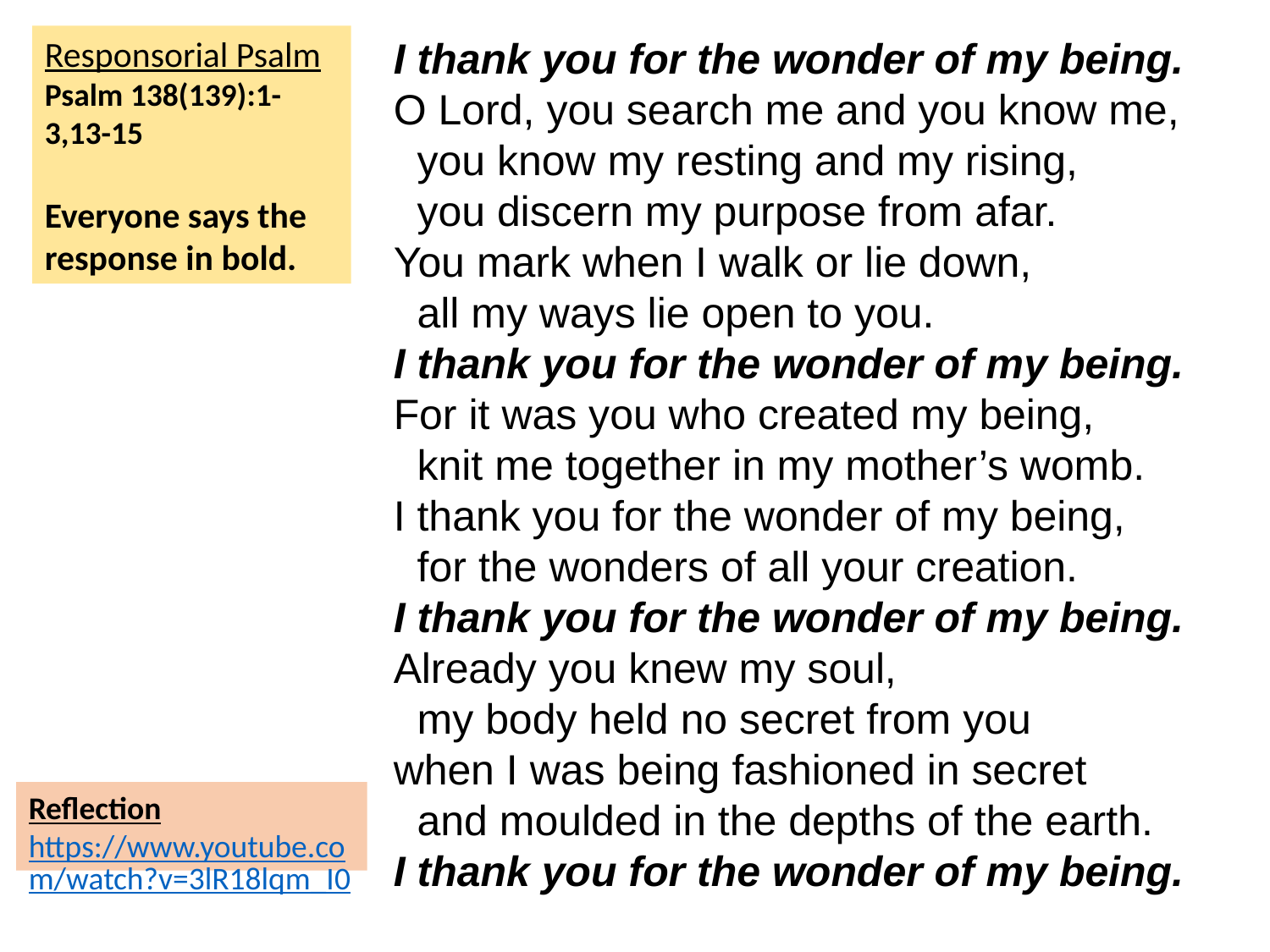

Responsorial Psalm
Psalm 138(139):1-3,13-15

Everyone says the response in bold.
I thank you for the wonder of my being.
O Lord, you search me and you know me,
  you know my resting and my rising,
  you discern my purpose from afar.
You mark when I walk or lie down,
  all my ways lie open to you.
I thank you for the wonder of my being.
For it was you who created my being,
  knit me together in my mother’s womb.
I thank you for the wonder of my being,
  for the wonders of all your creation.
I thank you for the wonder of my being.
Already you knew my soul,
  my body held no secret from you
when I was being fashioned in secret
  and moulded in the depths of the earth.
I thank you for the wonder of my being.
Reflection
https://www.youtube.com/watch?v=3lR18lqm_I0